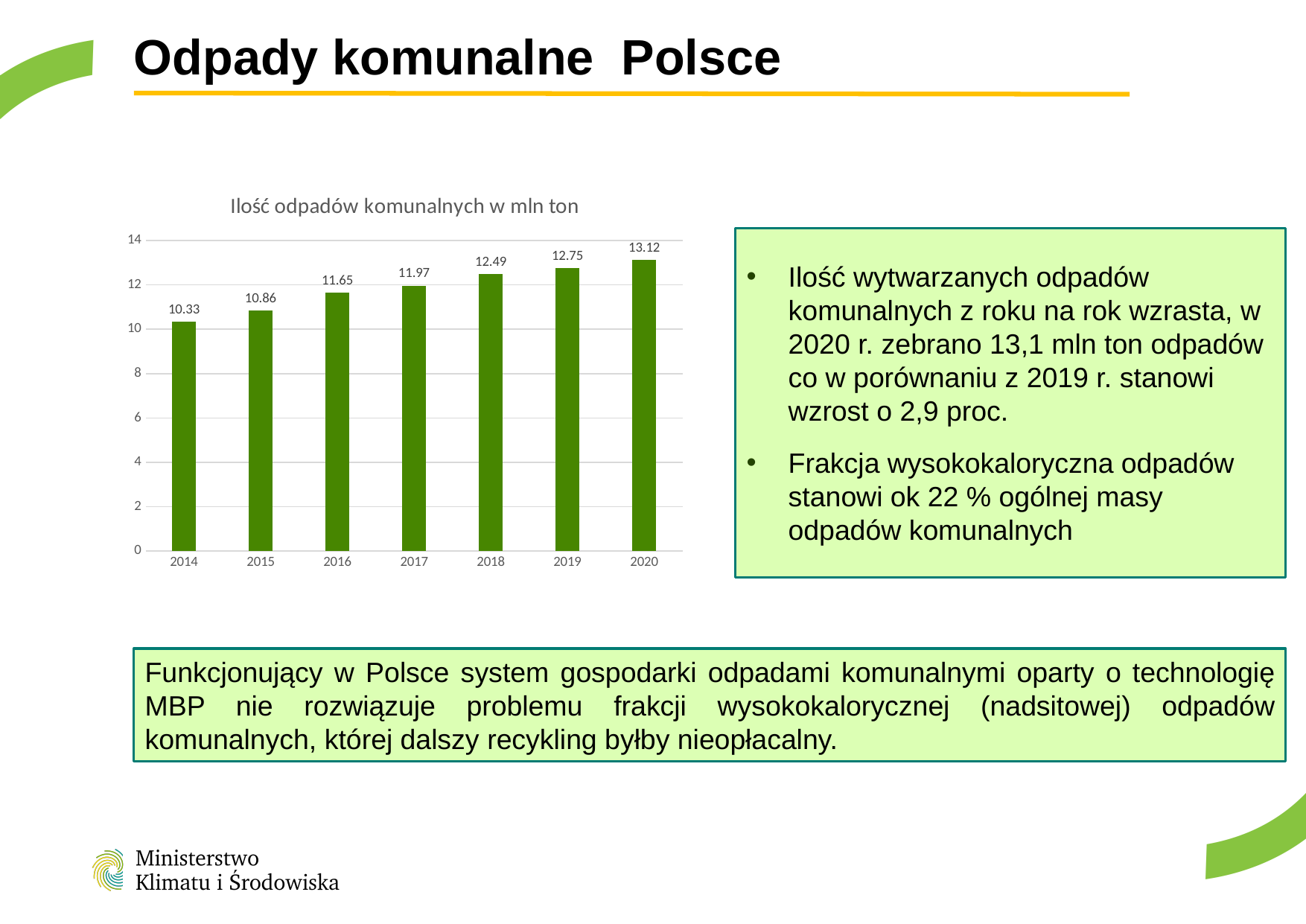

# Odpady komunalne  Polsce

### Chart: Ilość odpadów komunalnych w mln ton

| Category |  |
|---|---|
| 2014 | 10.33 |
| 2015 | 10.86 |
| 2016 | 11.65 |
| 2017 | 11.97 |
| 2018 | 12.49 |
| 2019 | 12.75 |
| 2020 | 13.12 |
Ilość wytwarzanych odpadów komunalnych z roku na rok wzrasta, w 2020 r. zebrano 13,1 mln ton odpadów co w porównaniu z 2019 r. stanowi wzrost o 2,9 proc.
Frakcja wysokokaloryczna odpadów stanowi ok 22 % ogólnej masy odpadów komunalnych
Funkcjonujący w Polsce system gospodarki odpadami komunalnymi oparty o technologię MBP nie rozwiązuje problemu frakcji wysokokalorycznej (nadsitowej) odpadów komunalnych, której dalszy recykling byłby nieopłacalny.